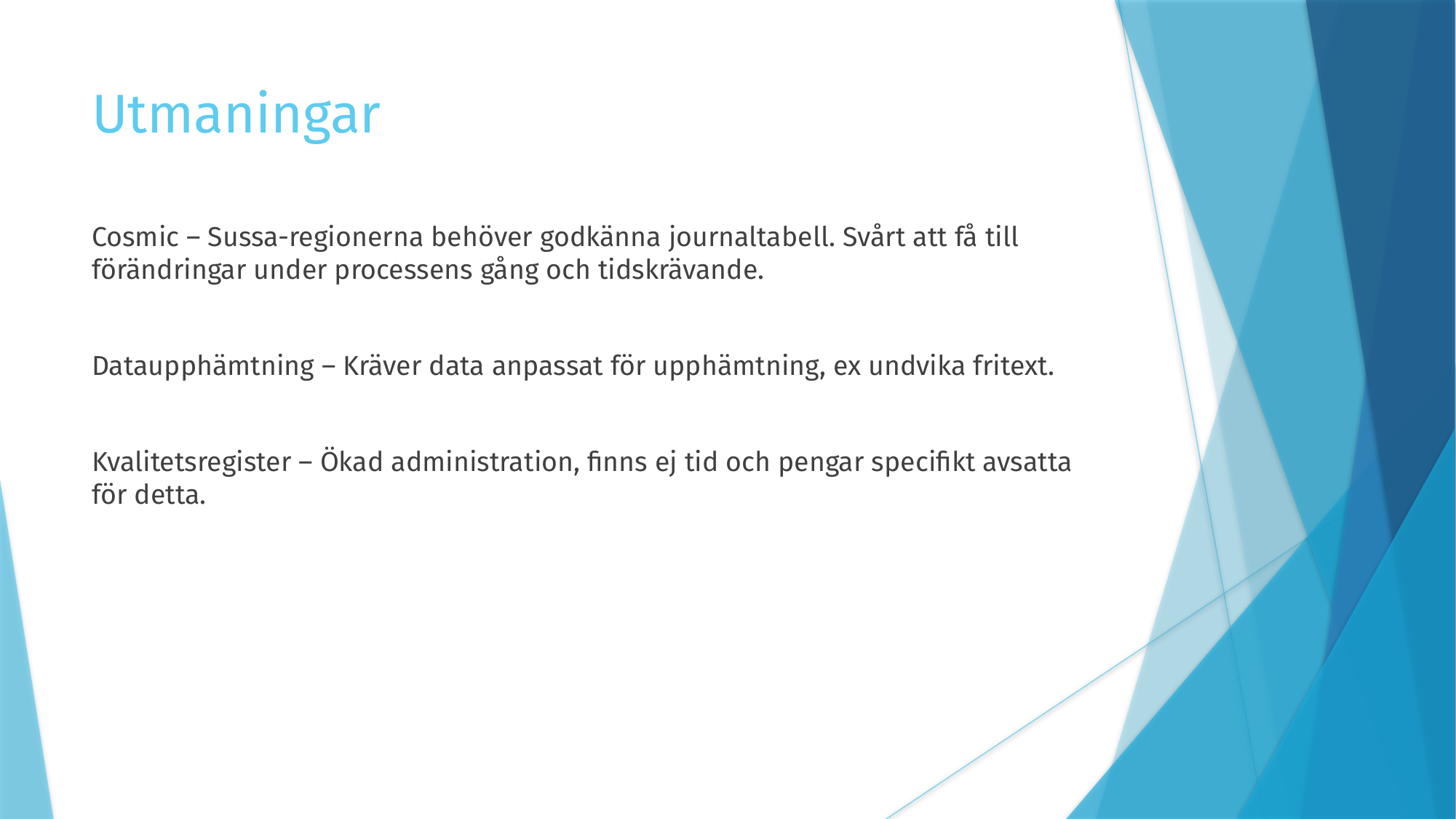

# Utmaningar
Cosmic – Sussa-regionerna behöver godkänna journaltabell. Svårt att få till förändringar under processens gång och tidskrävande.

Dataupphämtning – Kräver data anpassat för upphämtning, ex undvika fritext.

Kvalitetsregister – Ökad administration, finns ej tid och pengar specifikt avsatta för detta.